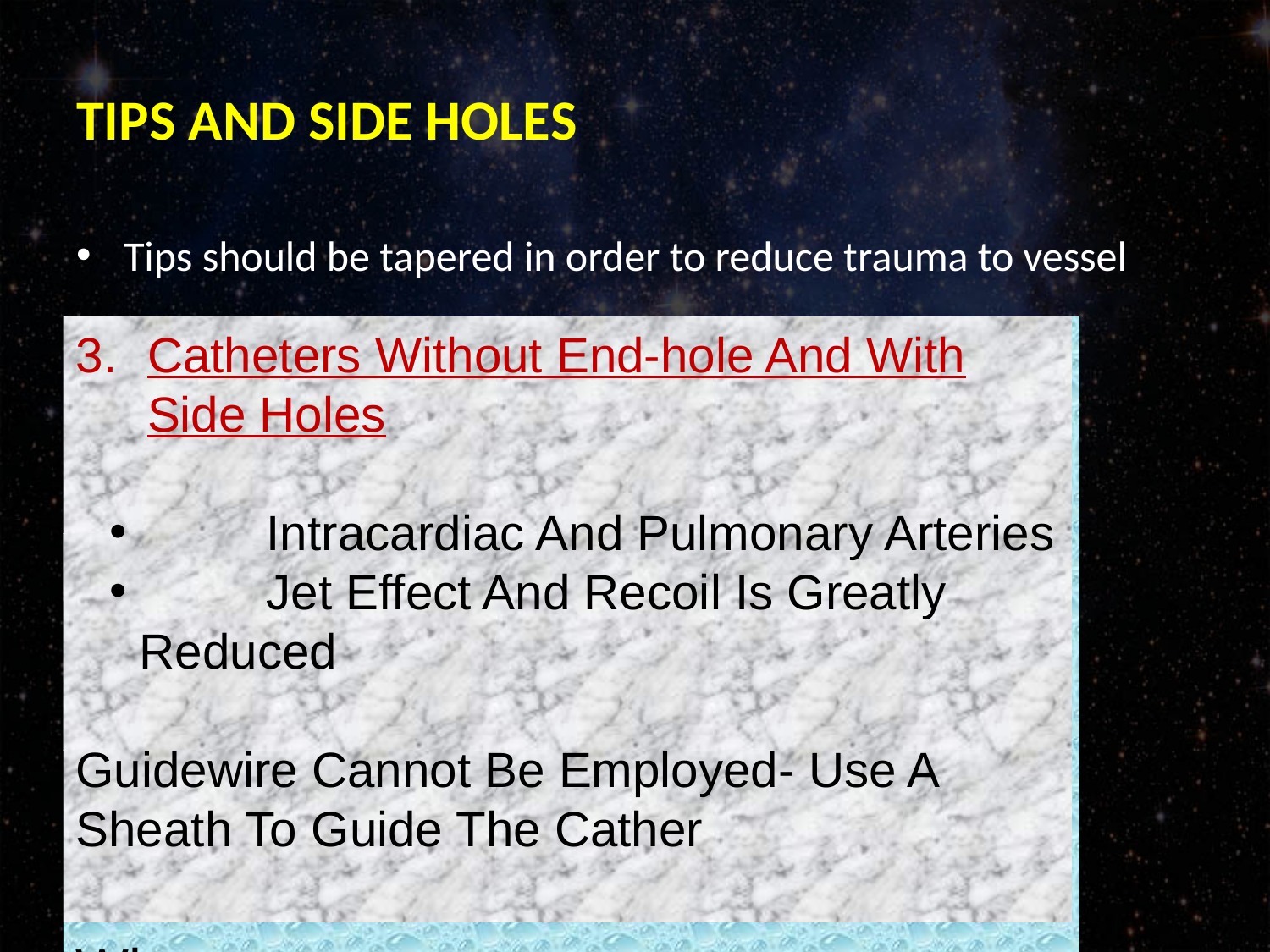

# TIPS AND SIDE HOLES
Tips should be tapered in order to reduce trauma to vessel

Catheter With End Hole
Used In Selective Angio
Emit Strong Stream Contrast

Catheters With Multiple Holes

	Reduce Trauma To Vessel
	Increase Mixing Of Contrast And Blood
	Reduce Catheter Recoil(catheter Whipping)

But Increased Blood Clot Around Guide Wire
Catheters Without End-hole And With Side Holes

	Intracardiac And Pulmonary Arteries
	Jet Effect And Recoil Is Greatly Reduced

Guidewire Cannot Be Employed- Use A Sheath To Guide The Cather